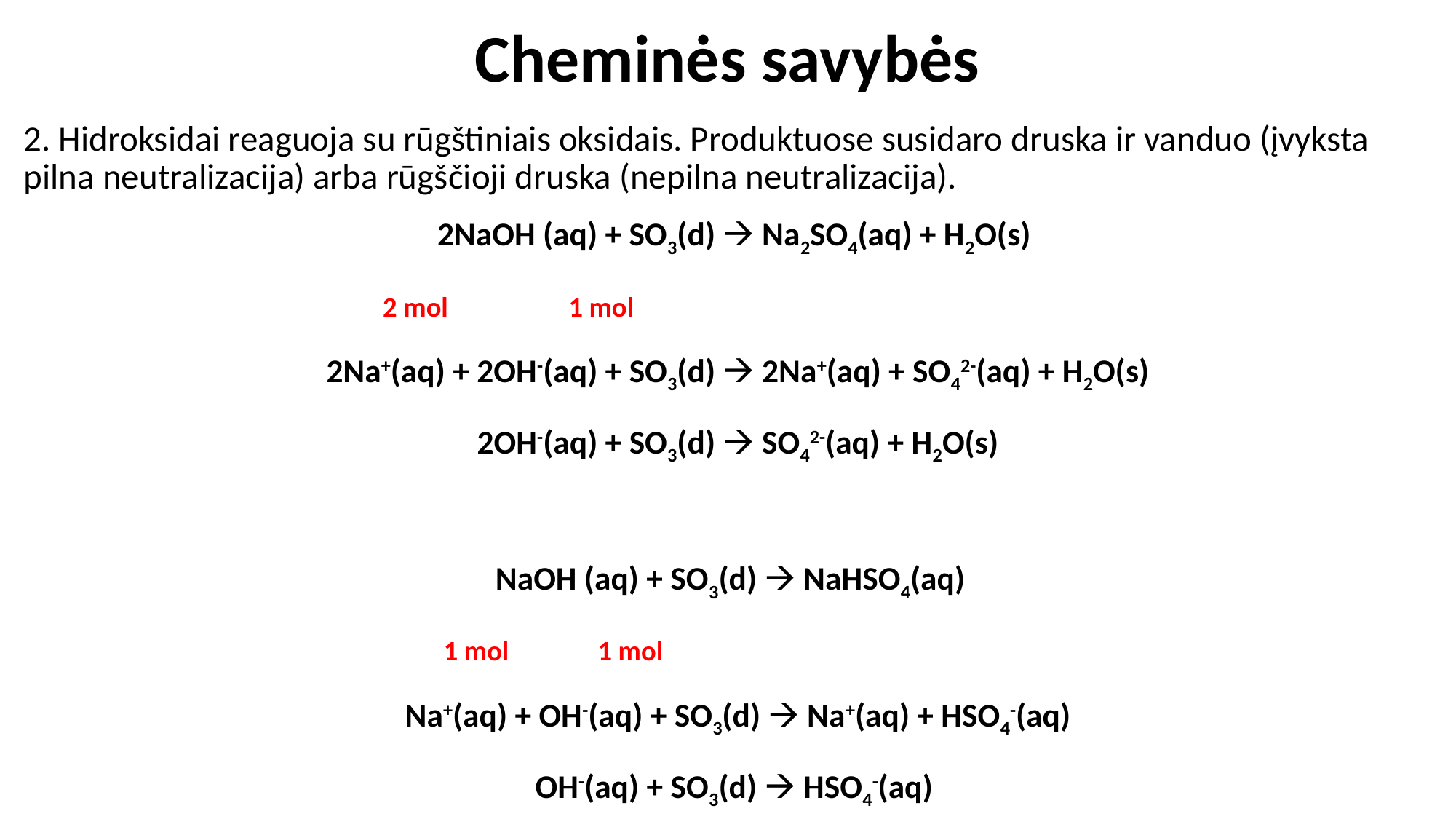

# Cheminės savybės
2. Hidroksidai reaguoja su rūgštiniais oksidais. Produktuose susidaro druska ir vanduo (įvyksta pilna neutralizacija) arba rūgščioji druska (nepilna neutralizacija).
2NaOH (aq) + SO3(d) 🡪 Na2SO4(aq) + H2O(s)
			                                          2 mol                   1 mol
 2Na+(aq) + 2OH-(aq) + SO3(d) 🡪 2Na+(aq) + SO42-(aq) + H2O(s)
 2OH-(aq) + SO3(d) 🡪 SO42-(aq) + H2O(s)

NaOH (aq) + SO3(d) 🡪 NaHSO4(aq)
			                                            1 mol              1 mol
 Na+(aq) + OH-(aq) + SO3(d) 🡪 Na+(aq) + HSO4-(aq)
 OH-(aq) + SO3(d) 🡪 HSO4-(aq)